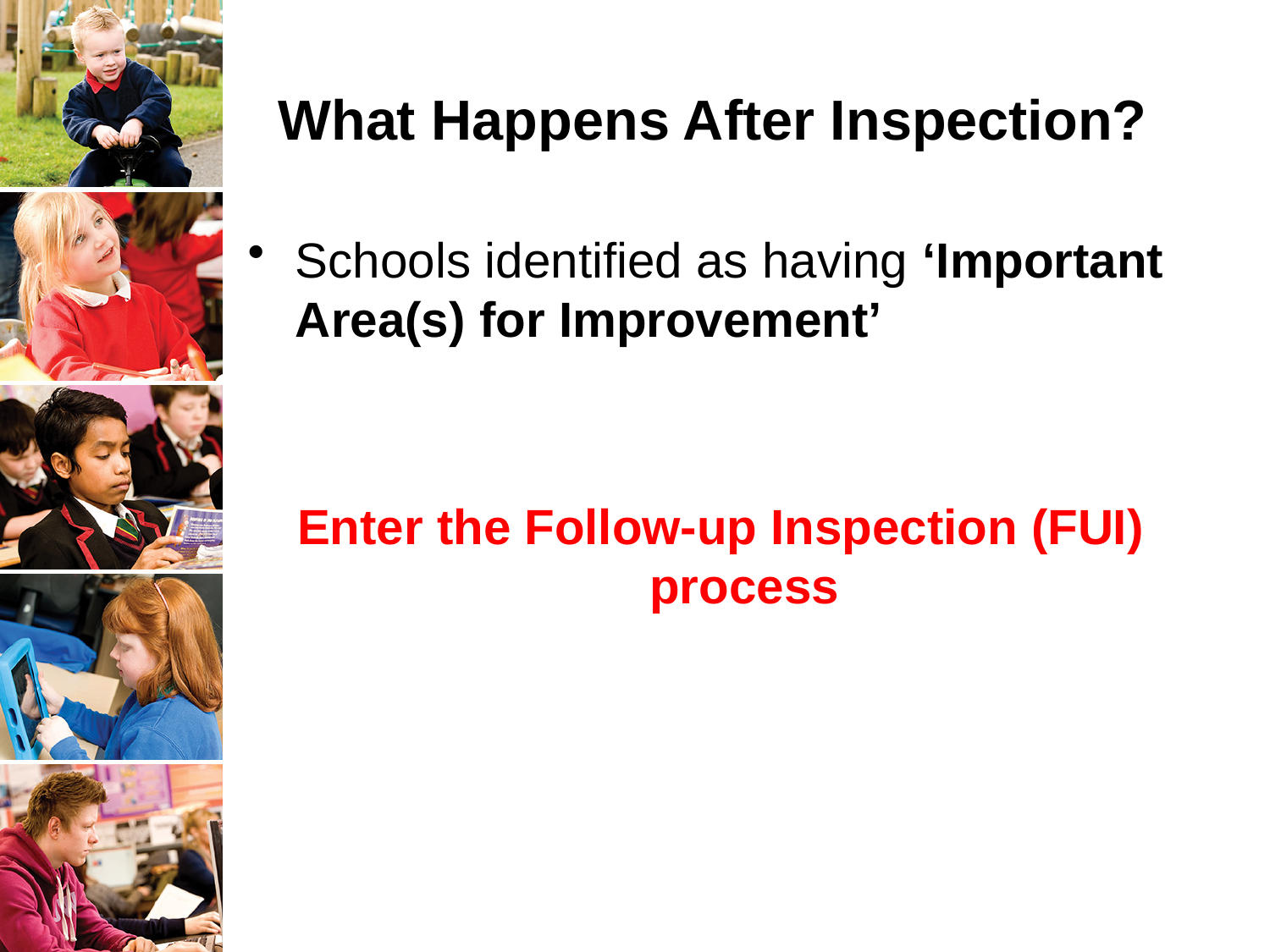

# What Happens After Inspection?
Schools identified as having ‘Important Area(s) for Improvement’

Enter the Follow-up Inspection (FUI) process